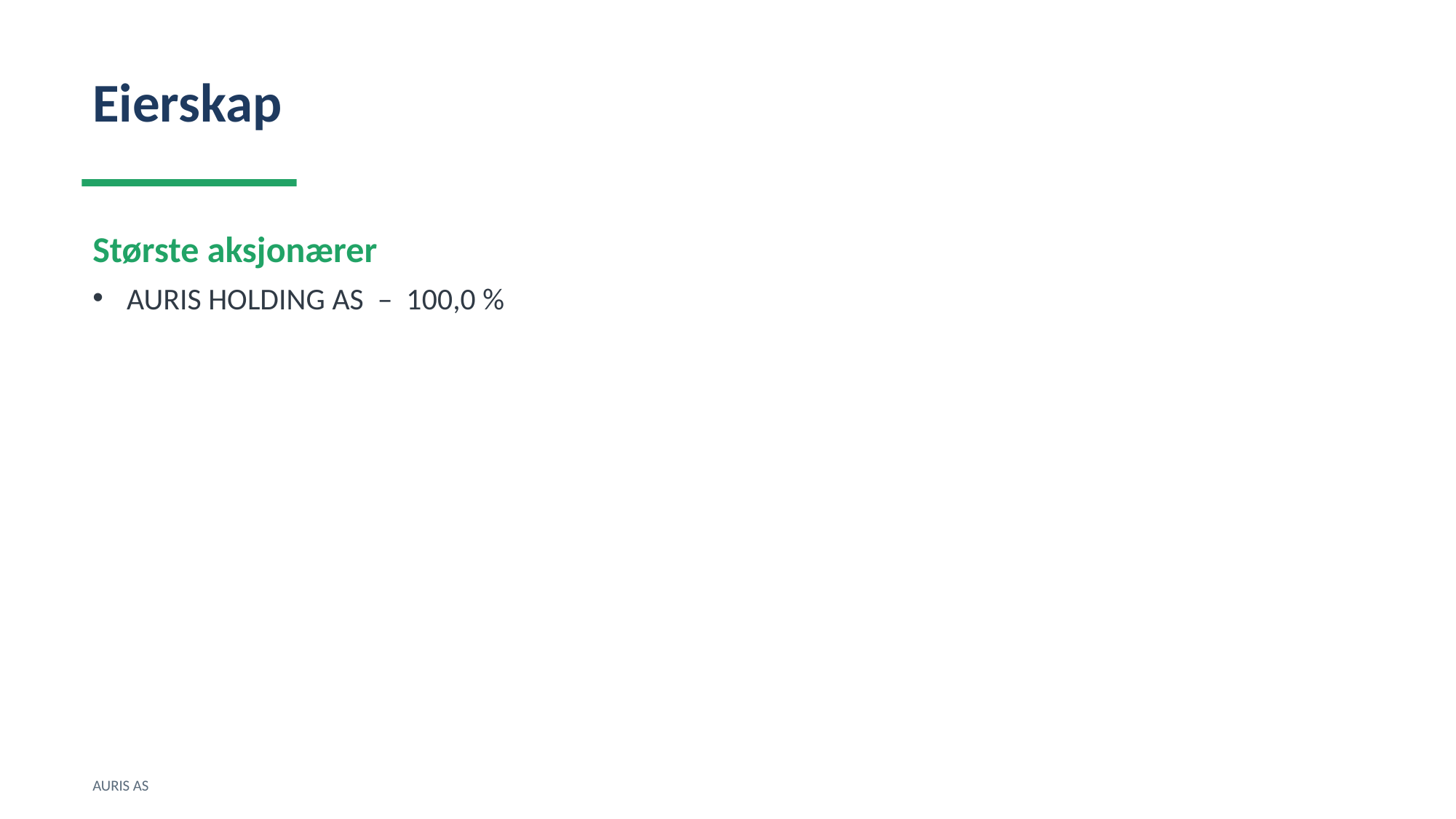

Eierskap

Største aksjonærer
AURIS HOLDING AS  –  100,0 %
AURIS AS